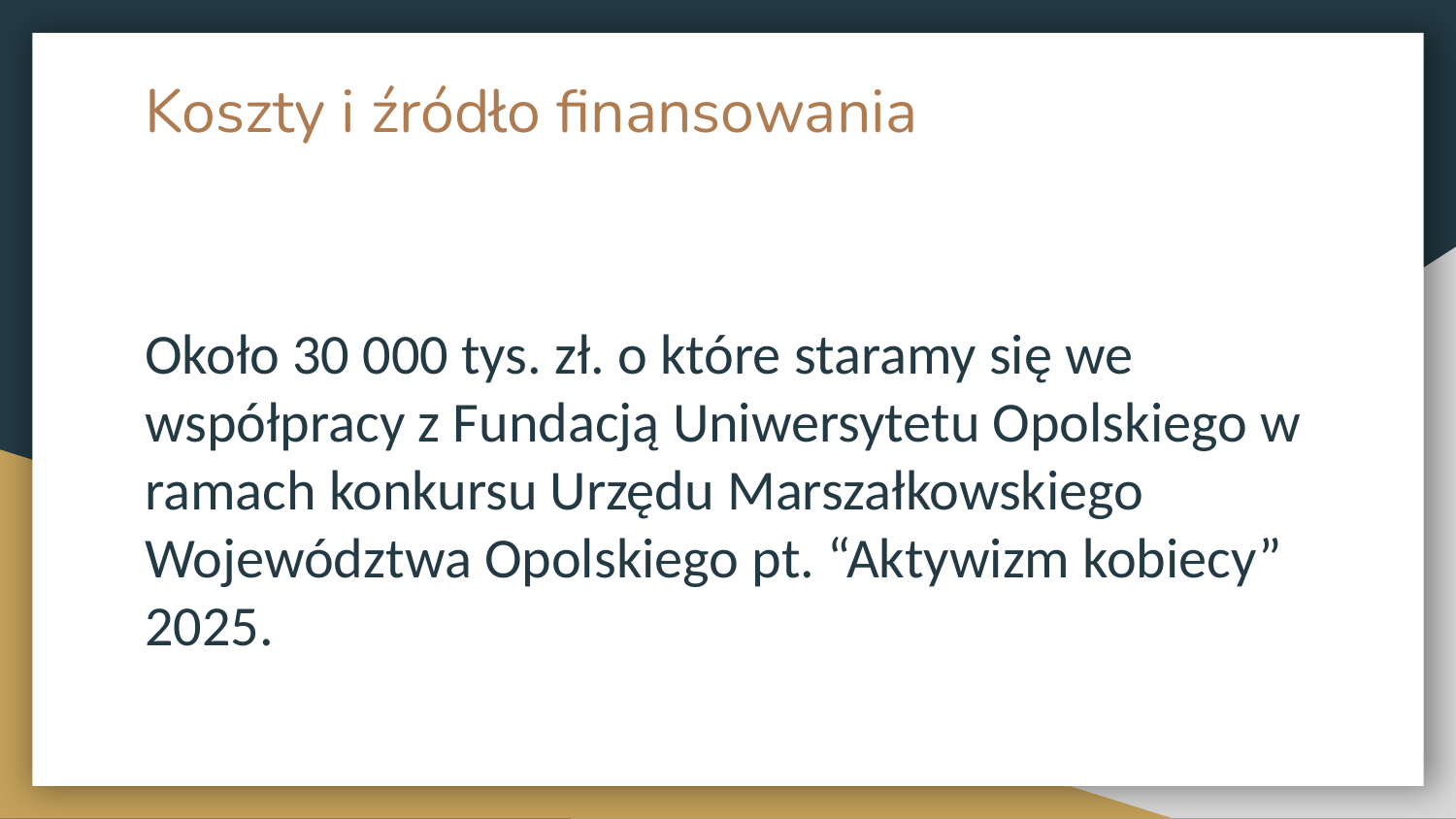

# Koszty i źródło finansowania
Około 30 000 tys. zł. o które staramy się we współpracy z Fundacją Uniwersytetu Opolskiego w ramach konkursu Urzędu Marszałkowskiego Województwa Opolskiego pt. “Aktywizm kobiecy” 2025.